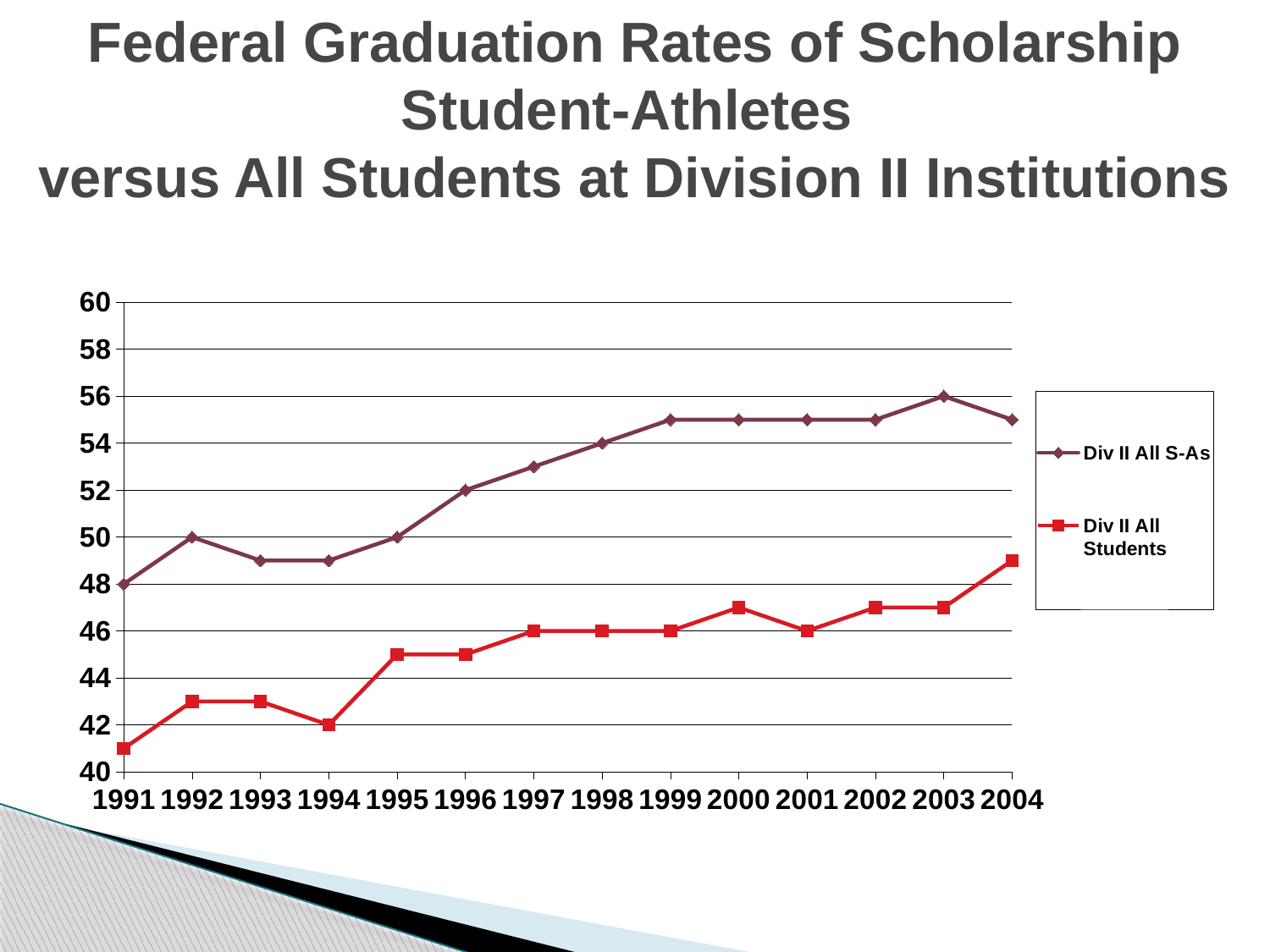

Federal Graduation Rates of Scholarship Student-Athletes
versus All Students at Division II Institutions

### Chart

| Category | Div II All S-As | Div II All Students |
|---|---|---|
| 1991 | 48.0 | 41.0 |
| 1992 | 50.0 | 43.0 |
| 1993 | 49.0 | 43.0 |
| 1994 | 49.0 | 42.0 |
| 1995 | 50.0 | 45.0 |
| 1996 | 52.0 | 45.0 |
| 1997 | 53.0 | 46.0 |
| 1998 | 54.0 | 46.0 |
| 1999 | 55.0 | 46.0 |
| 2000 | 55.0 | 47.0 |
| 2001 | 55.0 | 46.0 |
| 2002 | 55.0 | 47.0 |
| 2003 | 56.0 | 47.0 |
| 2004 | 55.0 | 49.0 |